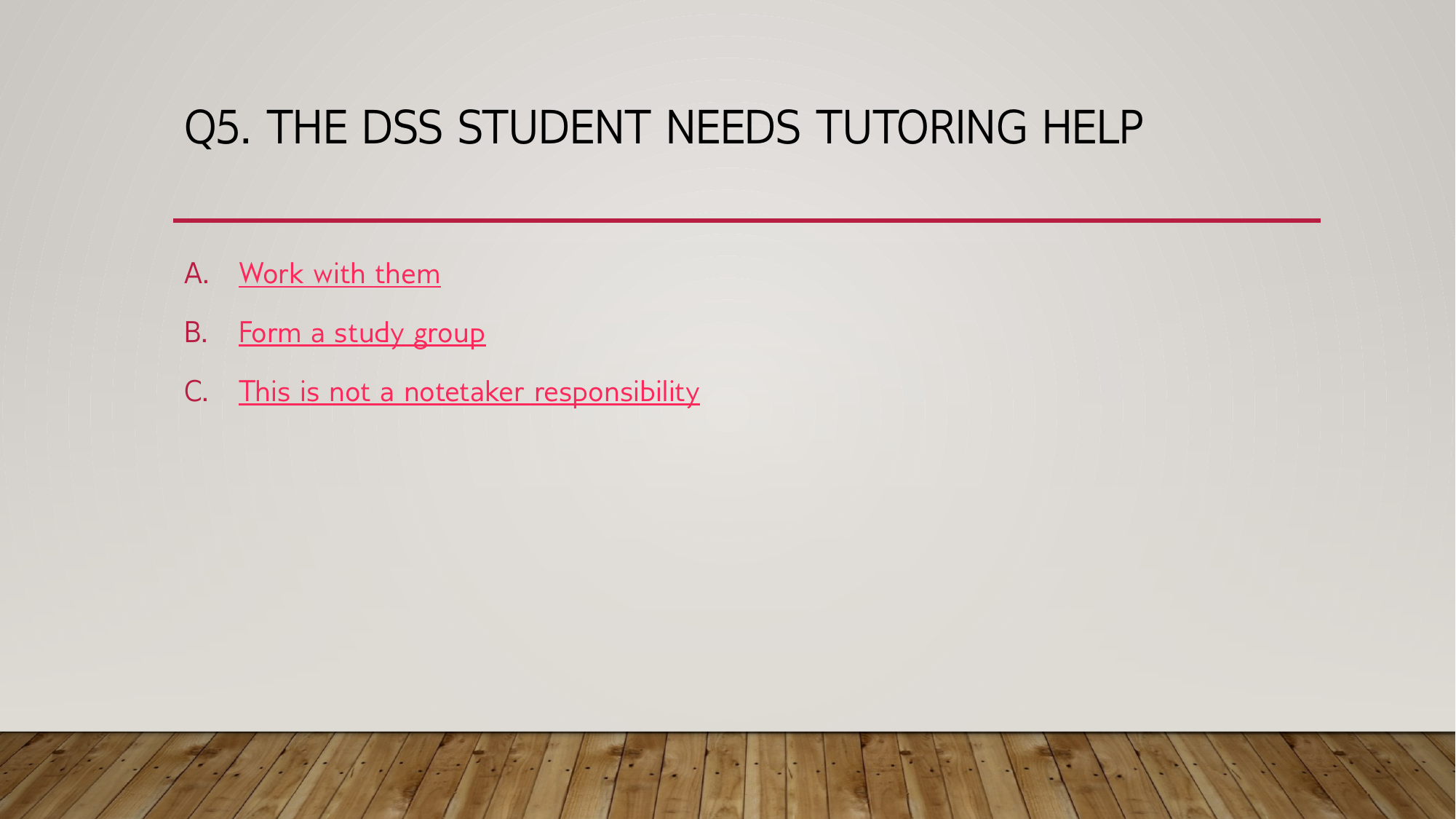

# Q5. The DSS student needs tutoring help
Work with them
Form a study group
This is not a notetaker responsibility